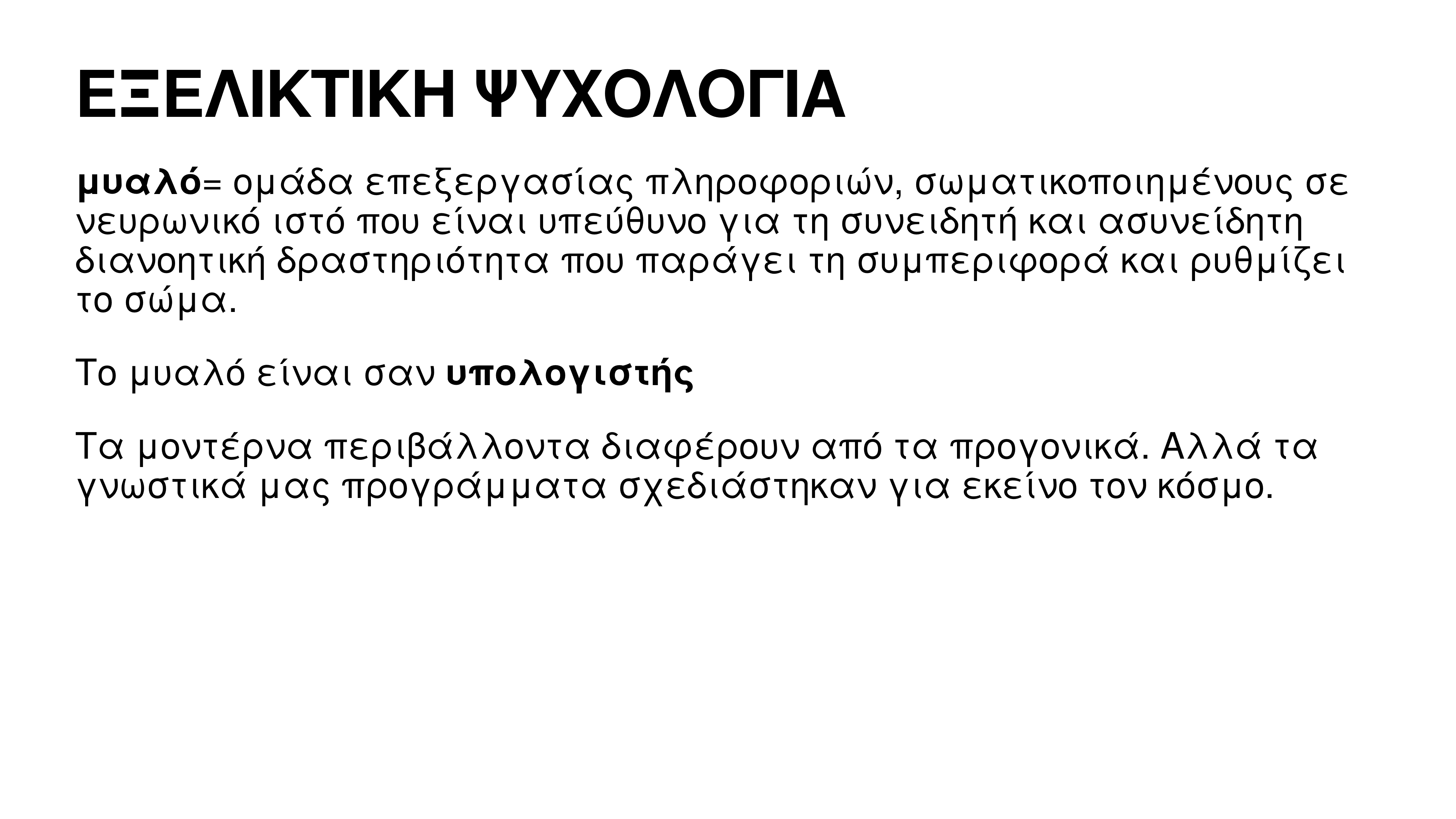

# ΕΞΕΛΙΚΤΙΚΗ ΨΥΧΟΛΟΓΙΑ

μυαλό= ομάδα επεξεργασίας πληροφοριών, σωματικοποιημένους σε νευρωνικό ιστό που είναι υπεύθυνο για τη συνειδητή και ασυνείδητη διανοητική δραστηριότητα που παράγει τη συμπεριφορά και ρυθμίζει το σώμα.
Το μυαλό είναι σαν υπολογιστής
Τα μοντέρνα περιβάλλοντα διαφέρουν από τα προγονικά. Αλλά τα γνωστικά μας προγράμματα σχεδιάστηκαν για εκείνο τον κόσμο.